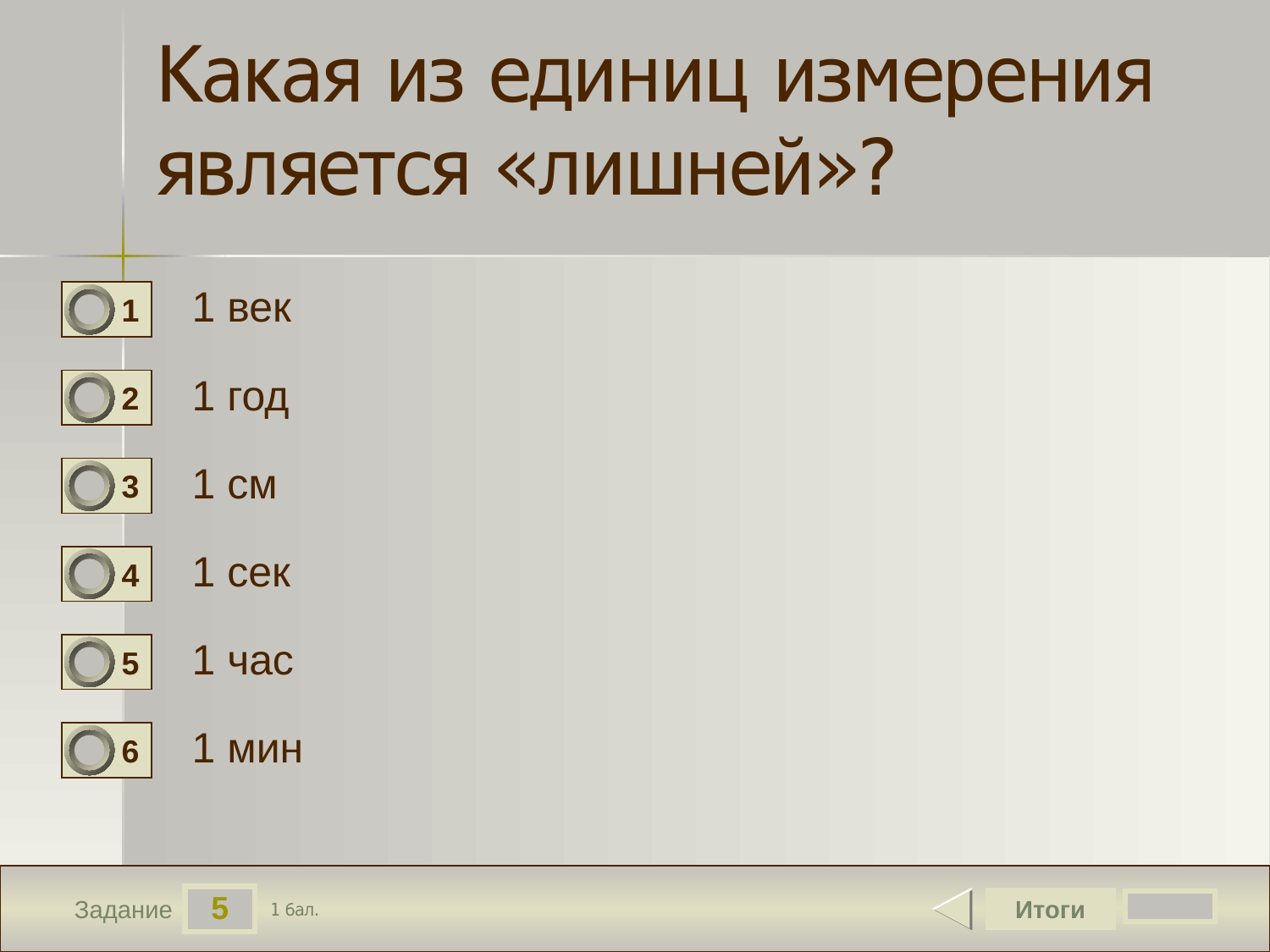

Какая из единиц измерения является «лишней»?
1 век
1
0

1 год
2
0

1 см
3
0

1 сек
4
0

1 час
5
0

1 мин
6
0

5

Итоги

1 бал.
Задание